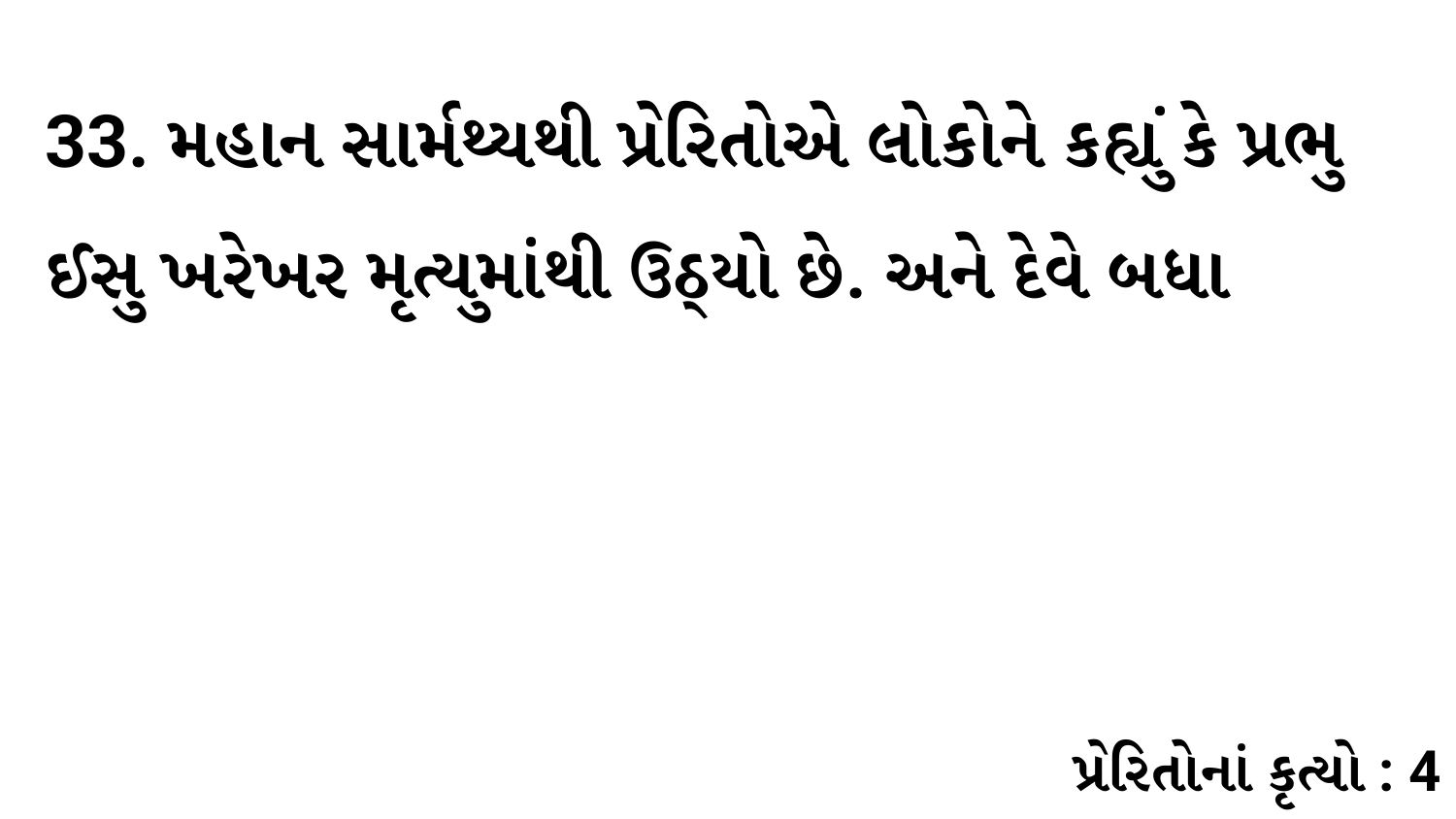

33. મહાન સાર્મથ્યથી પ્રેરિતોએ લોકોને કહ્યું કે પ્રભુ ઈસુ ખરેખર મૃત્યુમાંથી ઉઠ્યો છે. અને દેવે બધા
પ્રેરિતોનાં કૃત્યો : 4